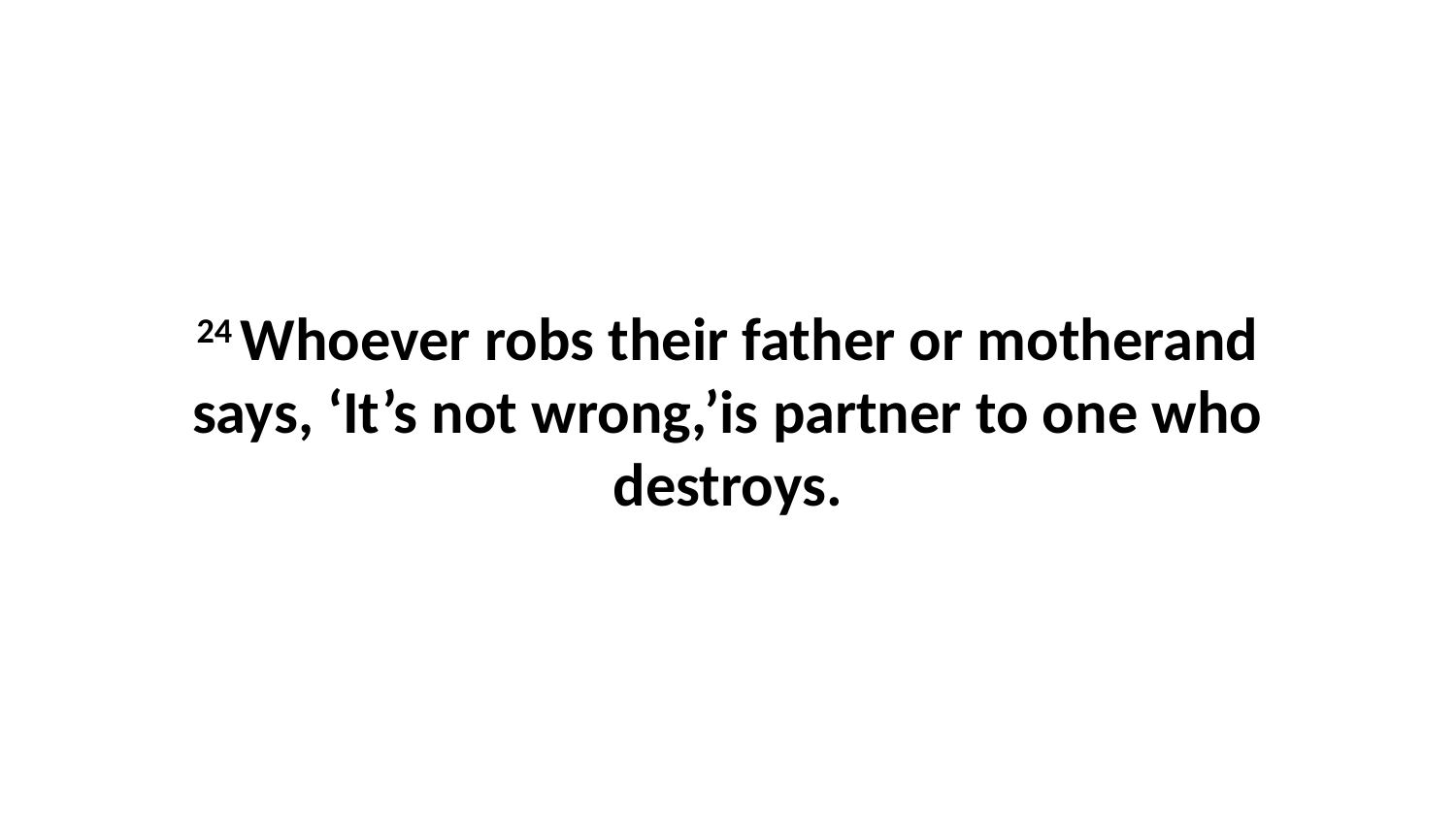

24 Whoever robs their father or motherand says, ‘It’s not wrong,’is partner to one who destroys.